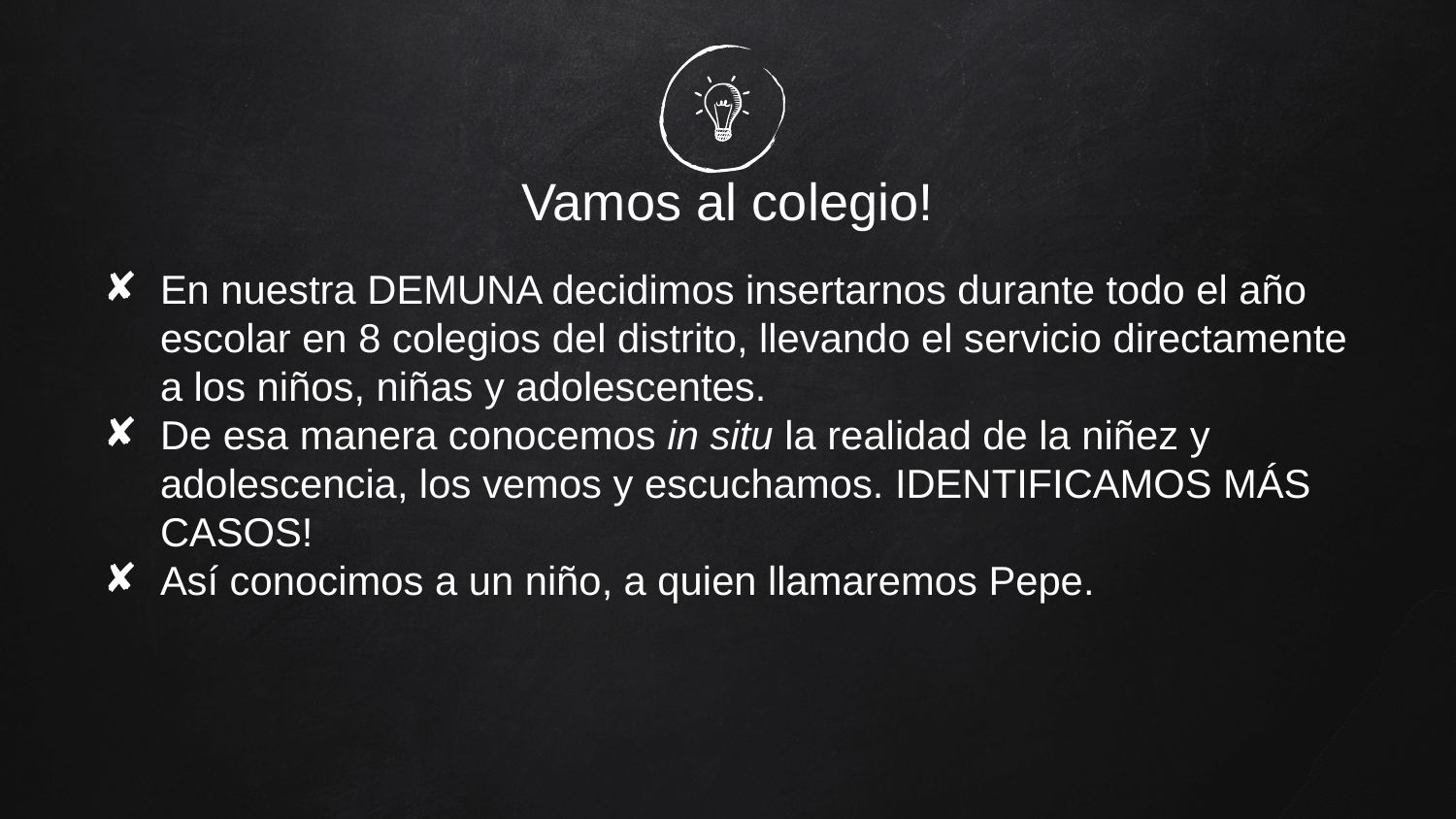

# Vamos al colegio!
En nuestra DEMUNA decidimos insertarnos durante todo el año escolar en 8 colegios del distrito, llevando el servicio directamente a los niños, niñas y adolescentes.
De esa manera conocemos in situ la realidad de la niñez y adolescencia, los vemos y escuchamos. IDENTIFICAMOS MÁS CASOS!
Así conocimos a un niño, a quien llamaremos Pepe.